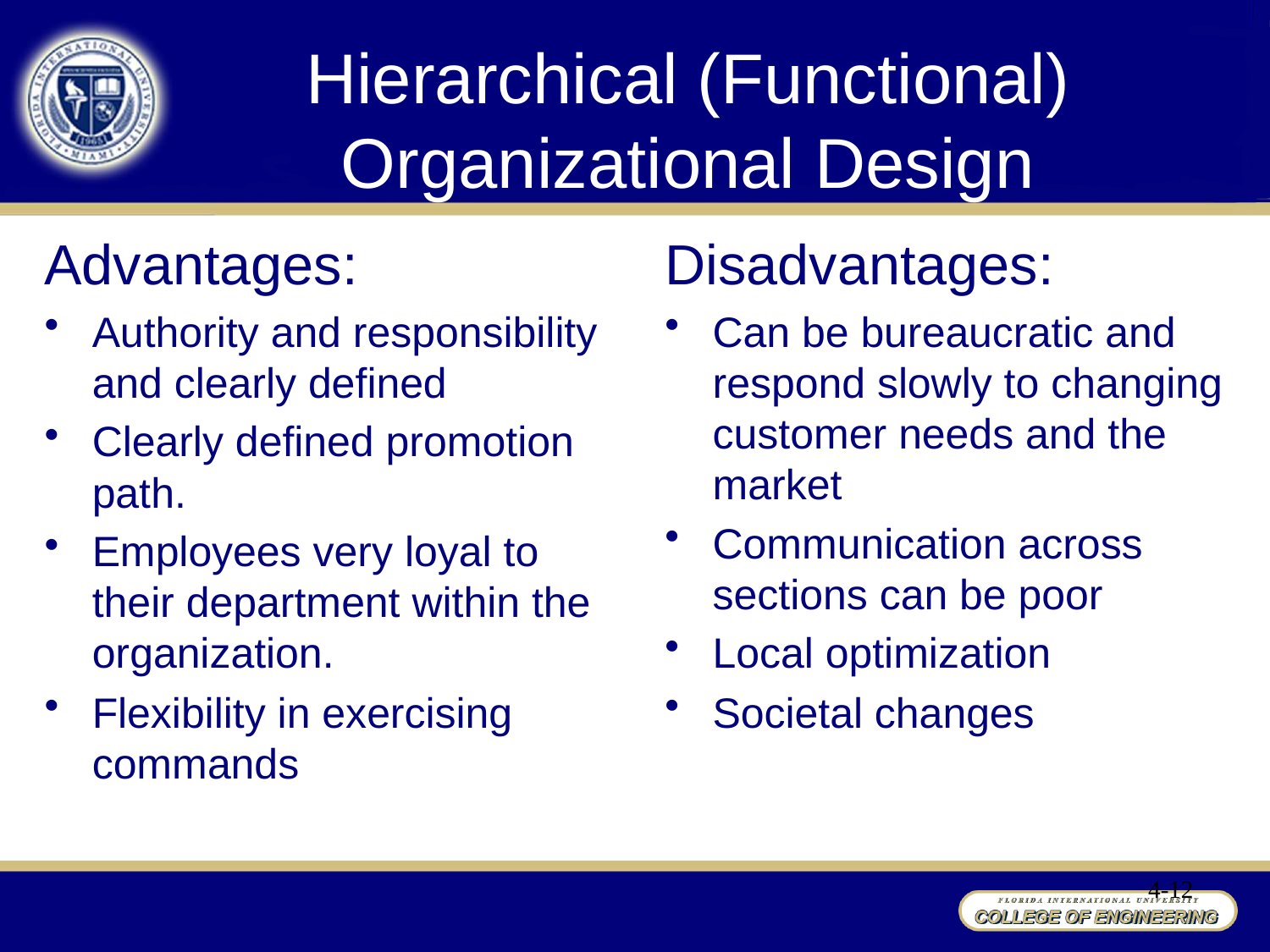

# Hierarchical (Functional) Organizational Design
Advantages:
Authority and responsibility and clearly defined
Clearly defined promotion path.
Employees very loyal to their department within the organization.
Flexibility in exercising commands

Disadvantages:
Can be bureaucratic and respond slowly to changing customer needs and the market
Communication across sections can be poor
Local optimization
Societal changes
4-12